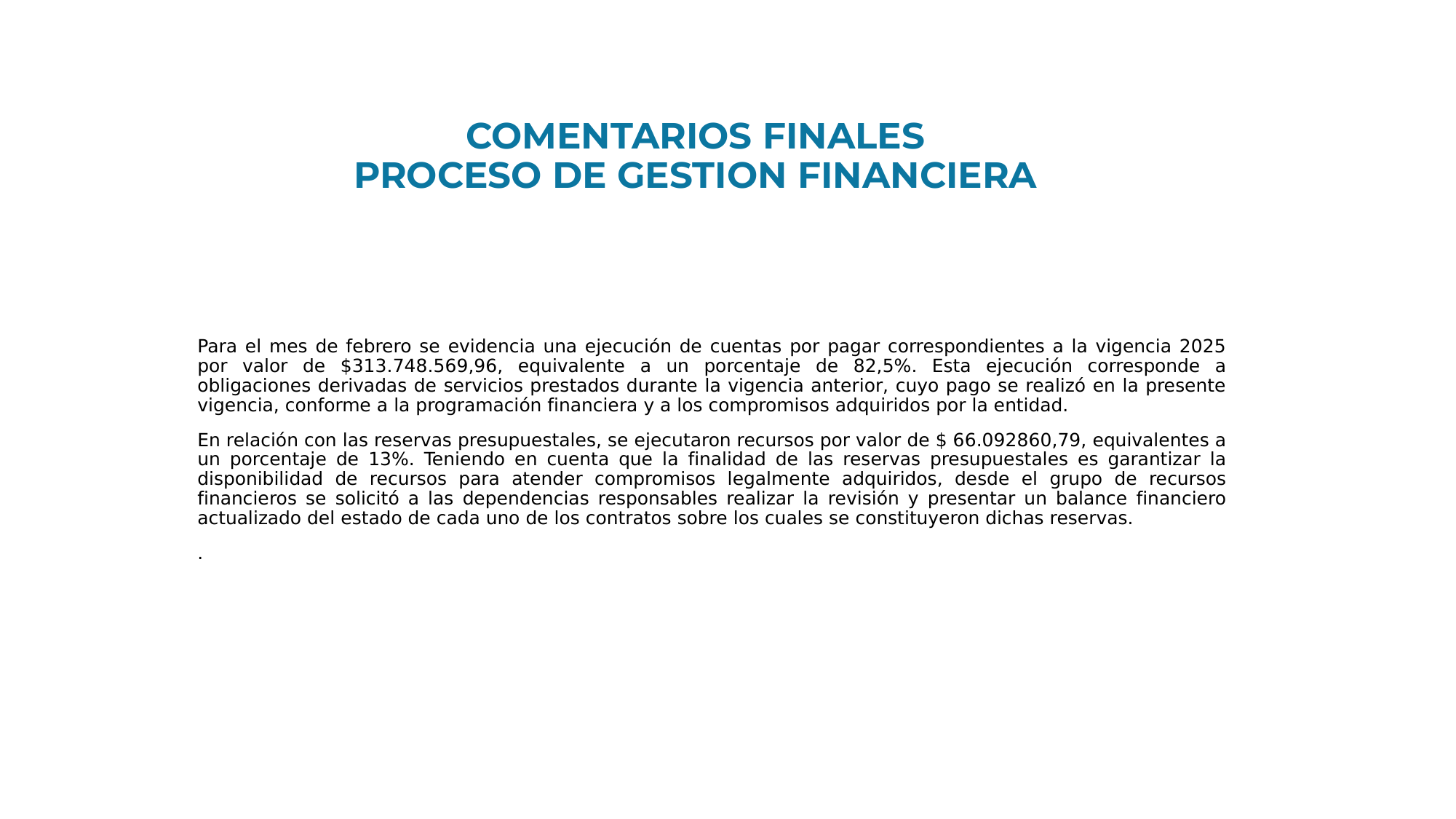

# COMENTARIOS FINALES PROCESO DE GESTION FINANCIERA

Para el mes de febrero se evidencia una ejecución de cuentas por pagar correspondientes a la vigencia 2025 por valor de $313.748.569,96, equivalente a un porcentaje de 82,5%. Esta ejecución corresponde a obligaciones derivadas de servicios prestados durante la vigencia anterior, cuyo pago se realizó en la presente vigencia, conforme a la programación financiera y a los compromisos adquiridos por la entidad.
En relación con las reservas presupuestales, se ejecutaron recursos por valor de $ 66.092860,79, equivalentes a un porcentaje de 13%. Teniendo en cuenta que la finalidad de las reservas presupuestales es garantizar la disponibilidad de recursos para atender compromisos legalmente adquiridos, desde el grupo de recursos financieros se solicitó a las dependencias responsables realizar la revisión y presentar un balance financiero actualizado del estado de cada uno de los contratos sobre los cuales se constituyeron dichas reservas.
.